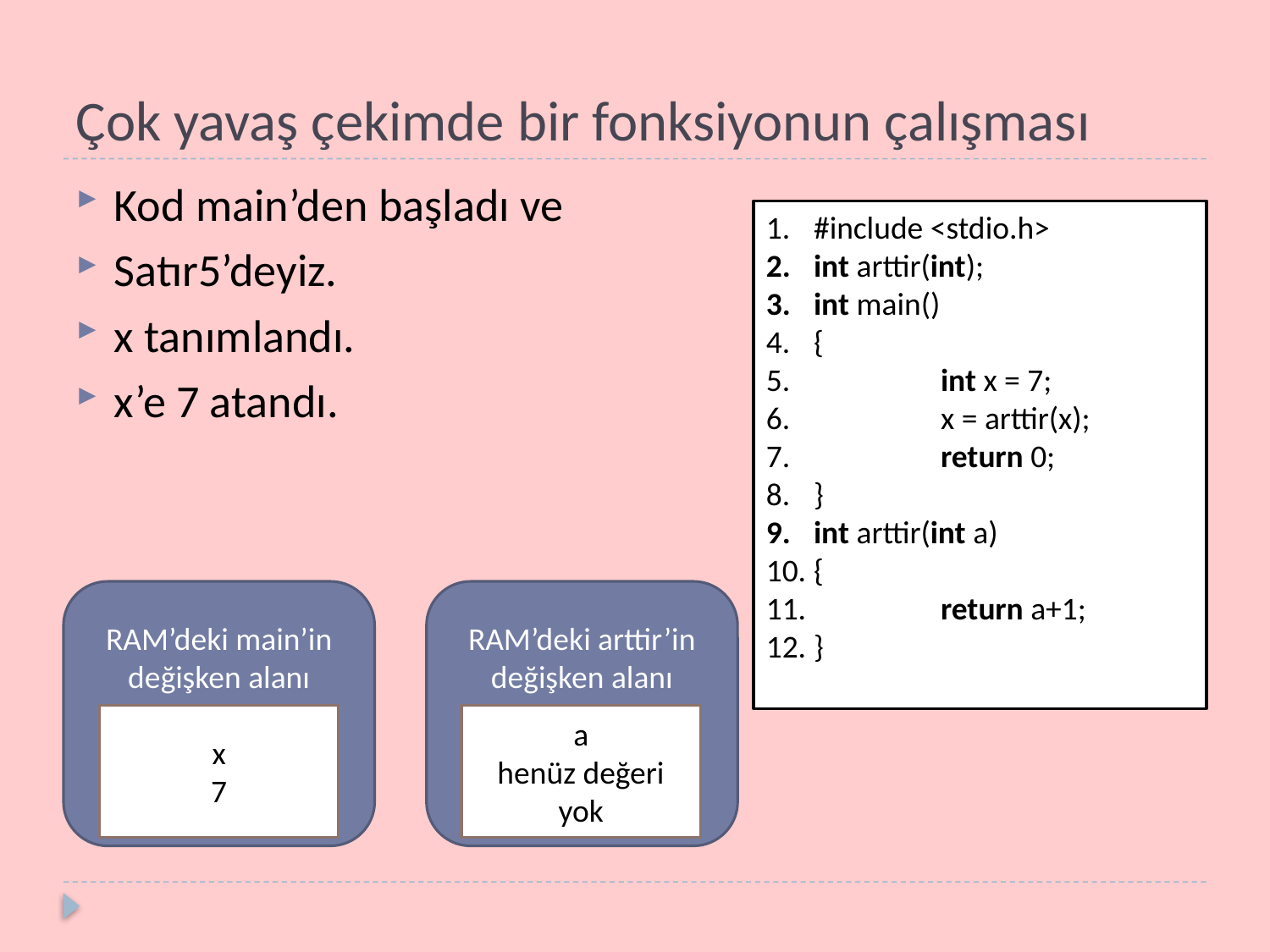

# Çok yavaş çekimde bir fonksiyonun çalışması
Kod main’den başladı ve
Satır5’deyiz.
x tanımlandı.
x’e 7 atandı.
#include <stdio.h>
int arttir(int);
int main()
{
	int x = 7;
	x = arttir(x);
	return 0;
}
int arttir(int a)
{
	return a+1;
}

RAM’deki main’in değişken alanı

RAM’deki arttir’in değişken alanı

x
7
a
henüz değeri yok